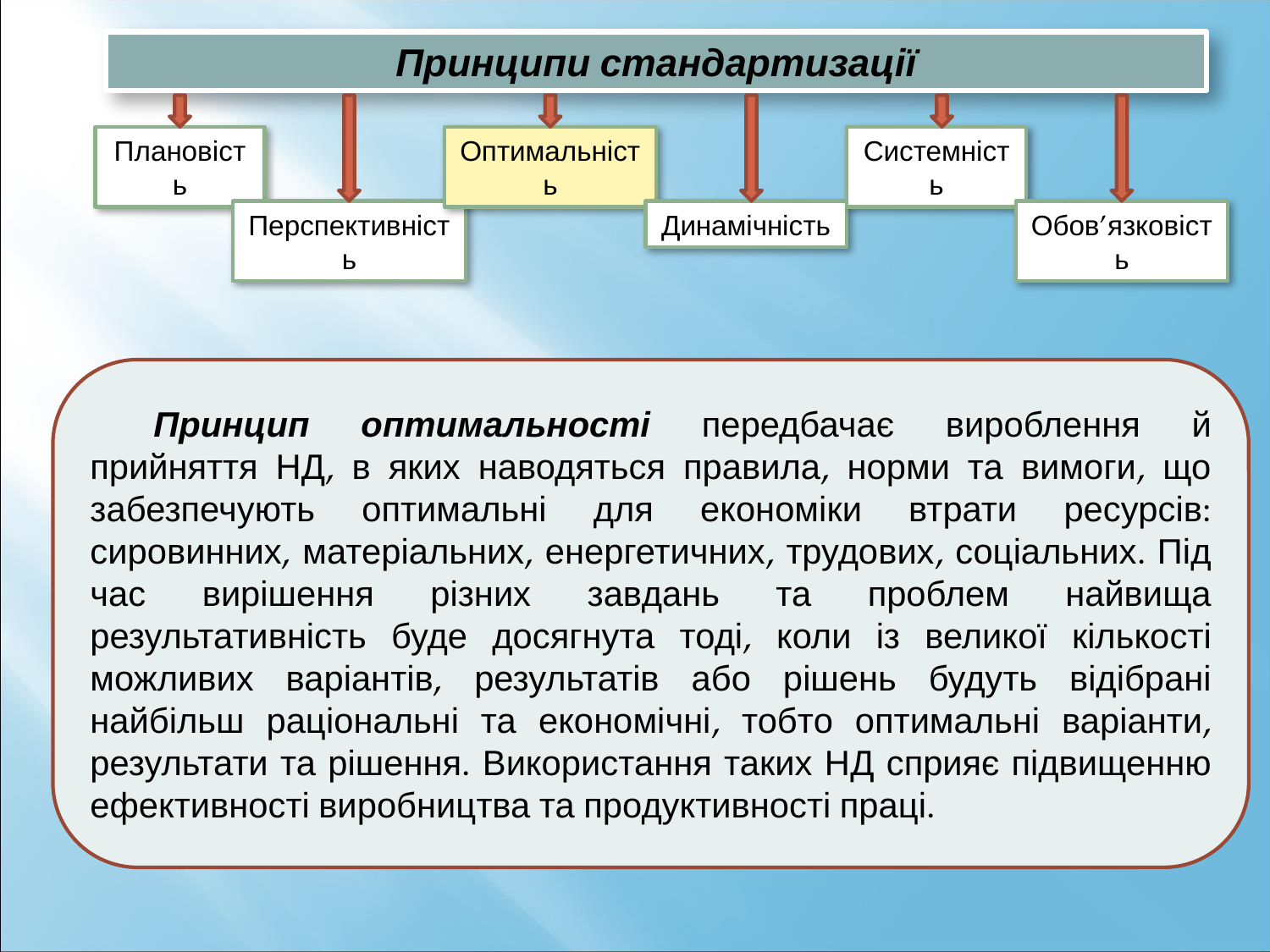

Принципи стандартизації

Плановість
Оптимальність
Системність
Перспективність
Динамічність
Обов’язковість
Принцип оптимальності передбачає вироблення й прийняття НД, в яких наводяться правила, норми та вимоги, що забезпечують оптимальні для економіки втрати ресурсів: сировинних, матеріальних, енергетичних, трудових, соціальних. Під час вирішення різних завдань та проблем найвища результативність буде досягнута тоді, коли із великої кількості можливих варіантів, результатів або рішень будуть відібрані найбільш раціональні та економічні, тобто оптимальні варіанти, результати та рішення. Використання таких НД сприяє підвищенню ефективності виробництва та продуктивності праці.